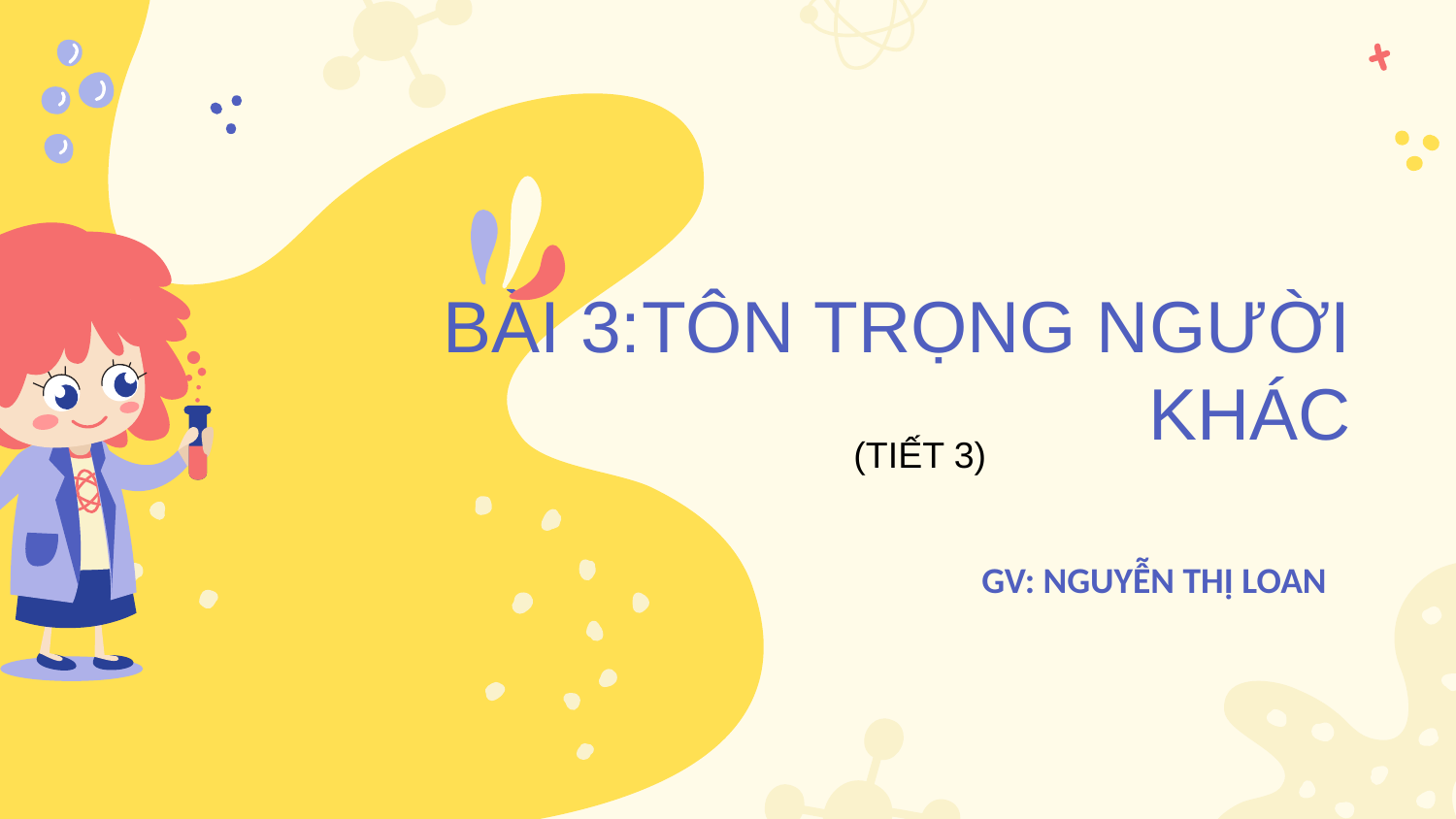

# BÀI 3:TÔN TRỌNG NGƯỜI KHÁC

(TIẾT 3)

GV: NGUYỄN THỊ LOAN